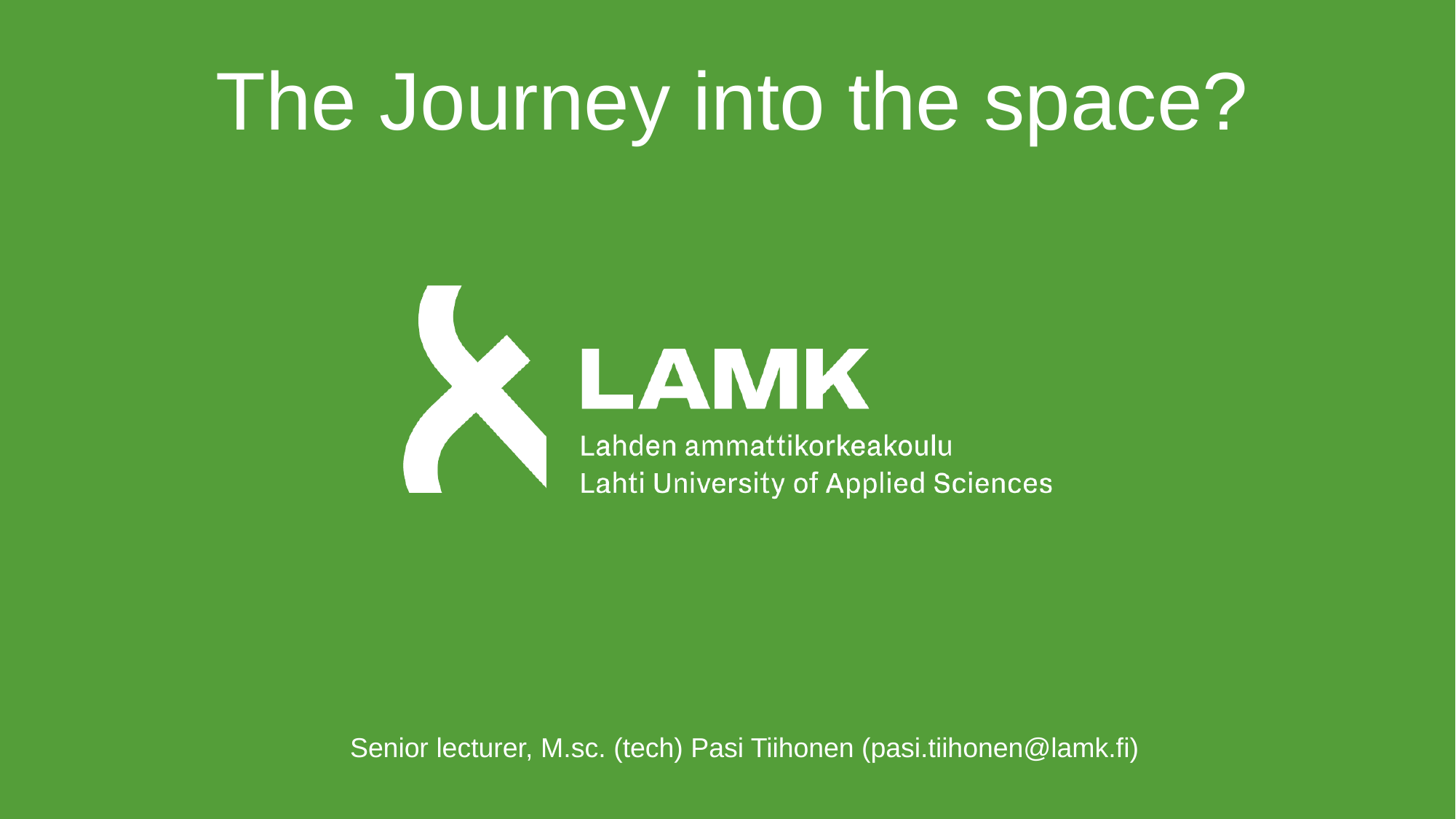

The Journey into the space?
Senior lecturer, M.sc. (tech) Pasi Tiihonen (pasi.tiihonen@lamk.fi)